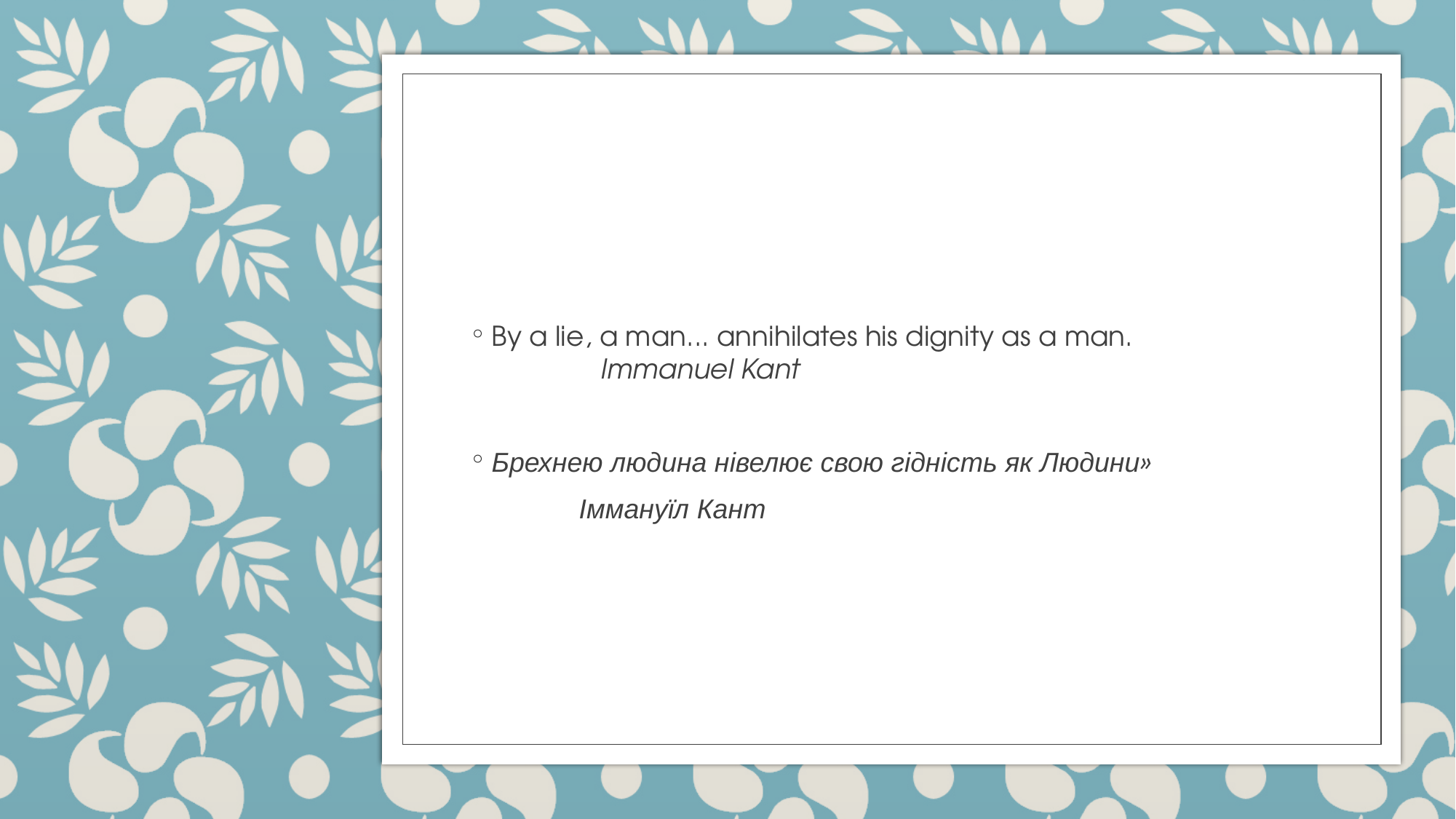

By a lie, a man... annihilates his dignity as a man.
	Immanuel Kant

Брехнею людина нівелює свою гідність як Людини»
	Іммануїл Кант